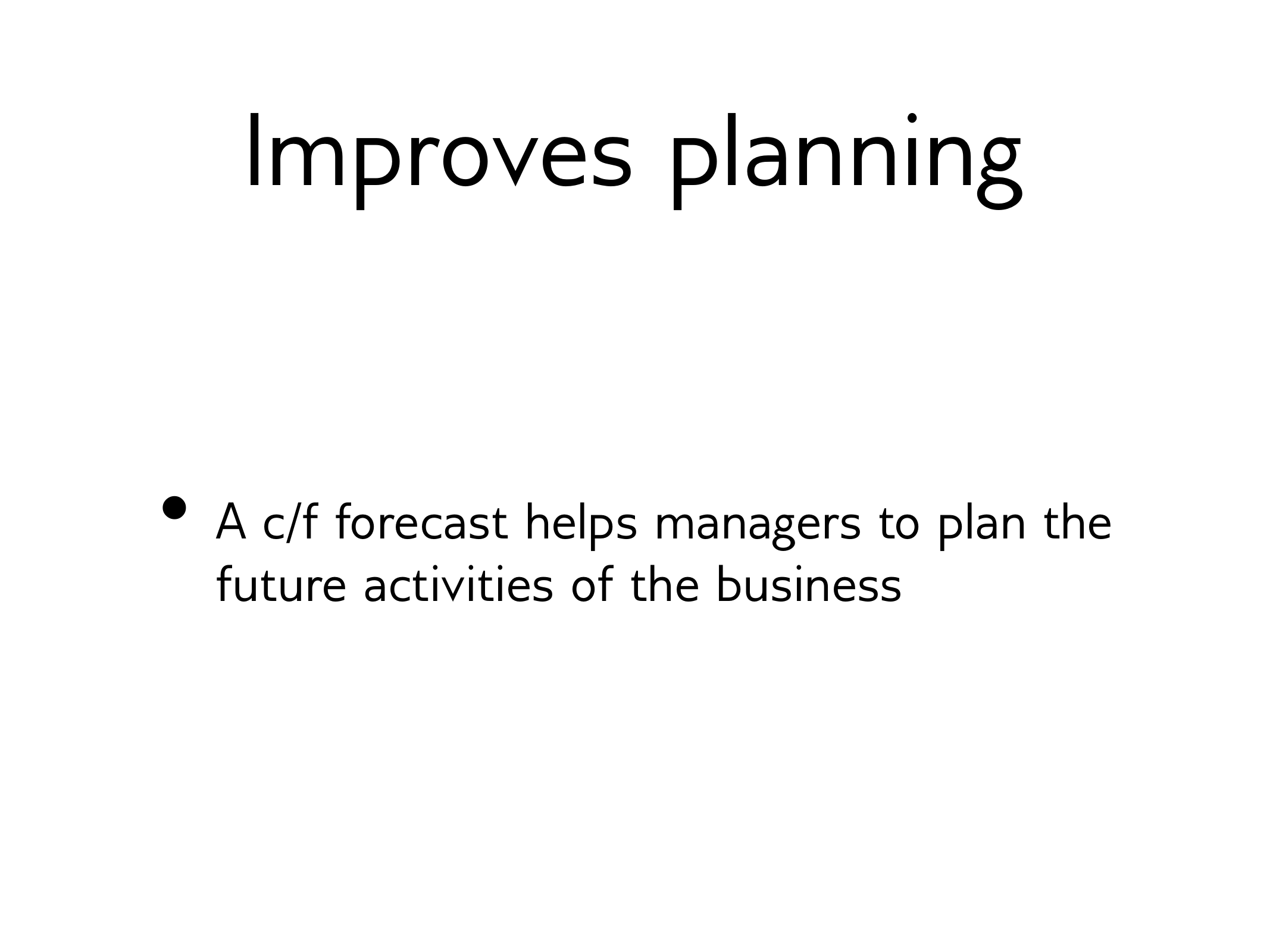

# Improves planning
A c/f forecast helps managers to plan the future activities of the business